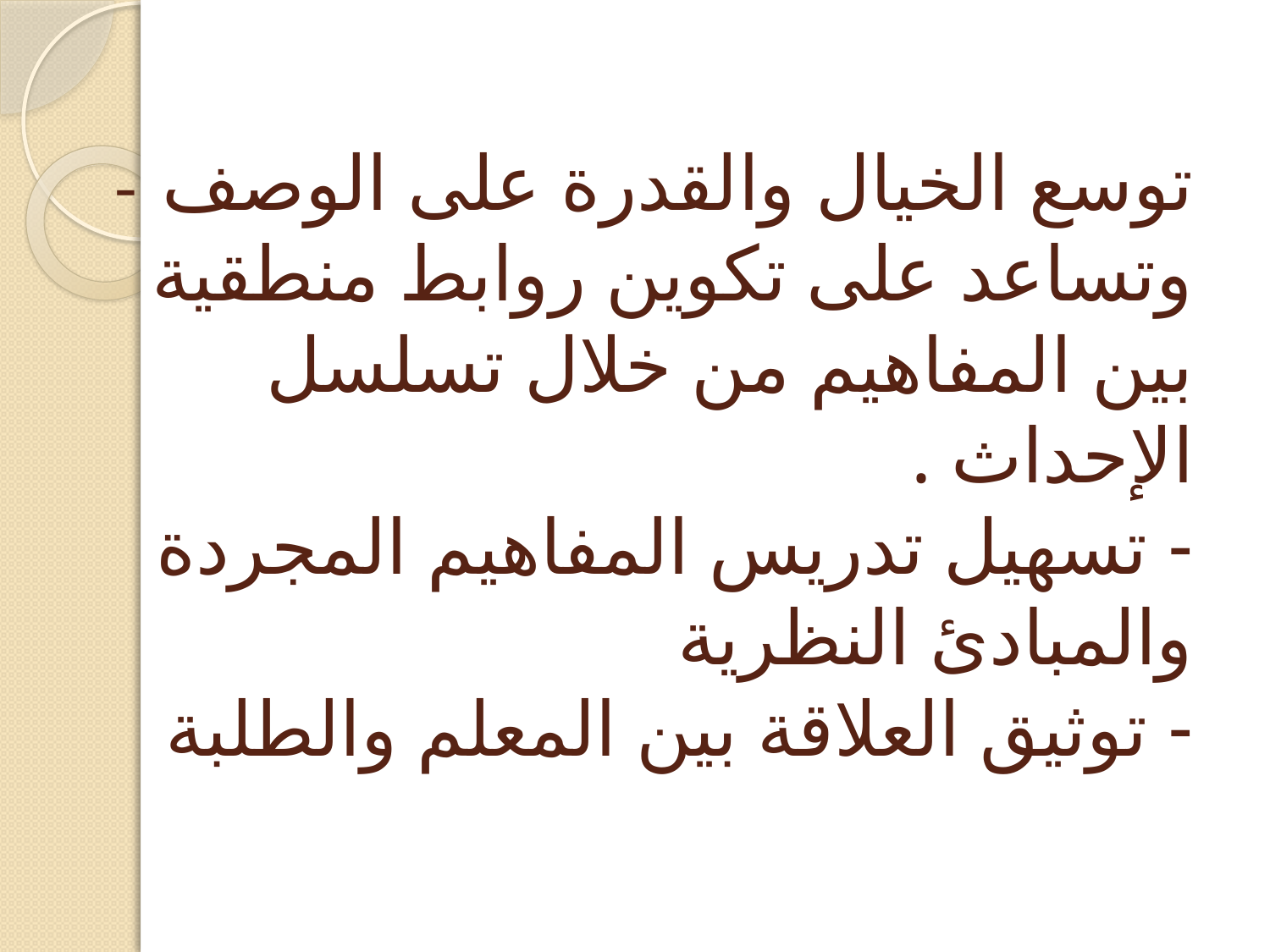

# - توسع الخيال والقدرة على الوصف وتساعد على تكوين روابط منطقية بين المفاهيم من خلال تسلسل الإحداث . - تسهيل تدريس المفاهيم المجردة والمبادئ النظرية - توثيق العلاقة بين المعلم والطلبة